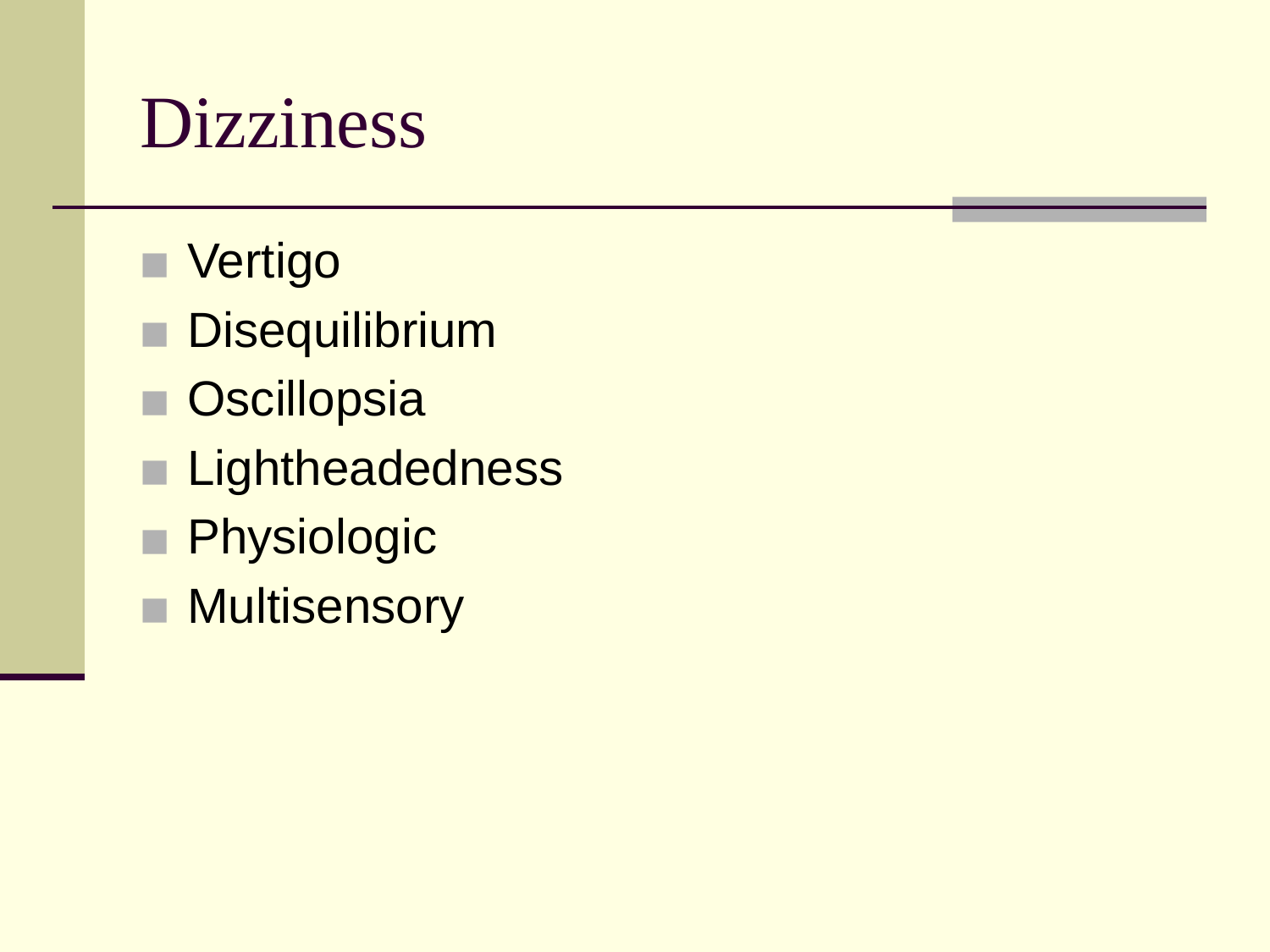

Dizziness
Vertigo
Disequilibrium
Oscillopsia
Lightheadedness
Physiologic
Multisensory